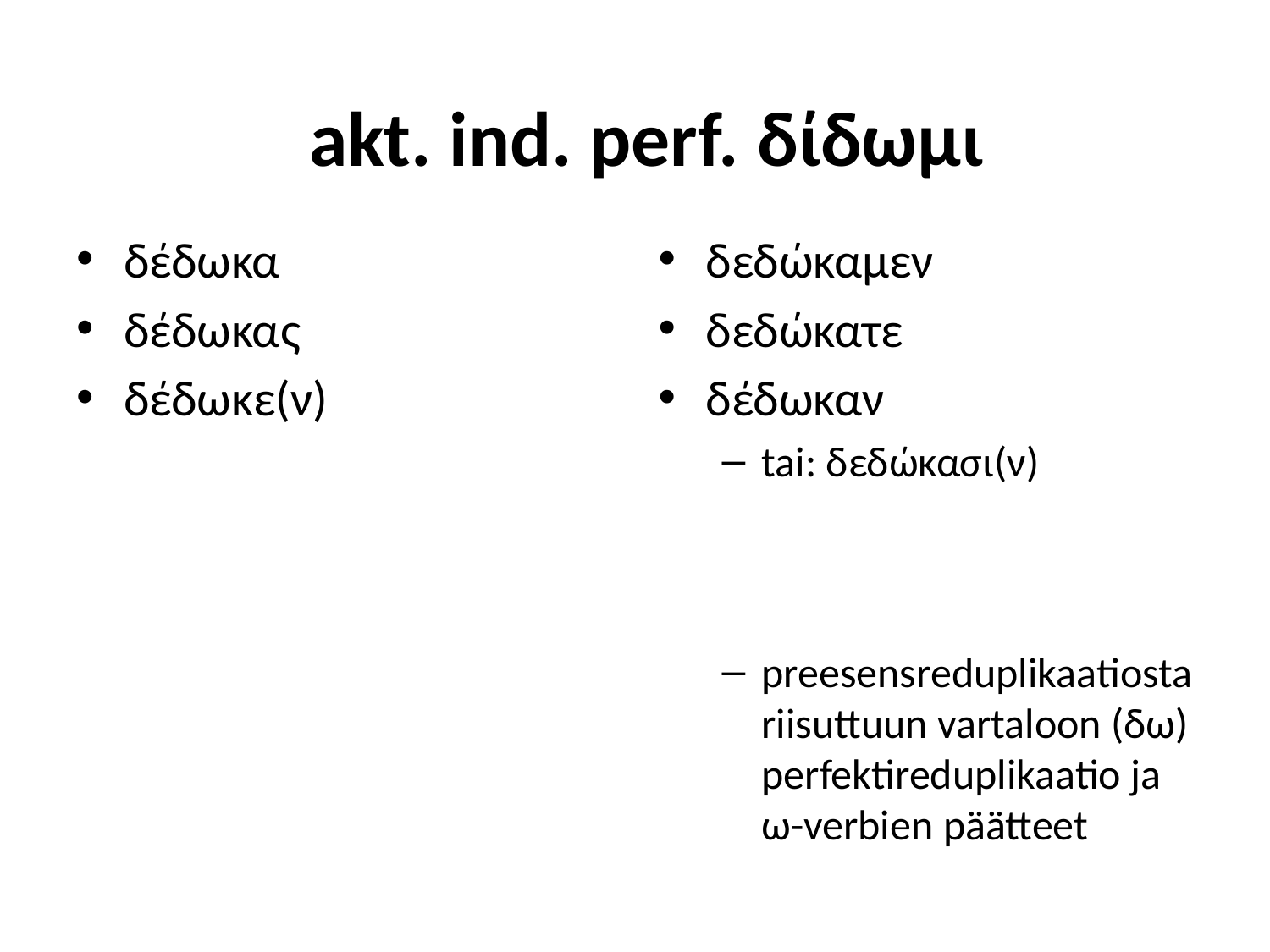

# akt. ind. perf. δίδωμι
δέδωκα
δέδωκας
δέδωκε(ν)

δεδώκαμεν
δεδώκατε
δέδωκαν
tai: δεδώκασι(ν)

preesensreduplikaatiosta riisuttuun vartaloon (δω) perfektireduplikaatio ja ω-verbien päätteet